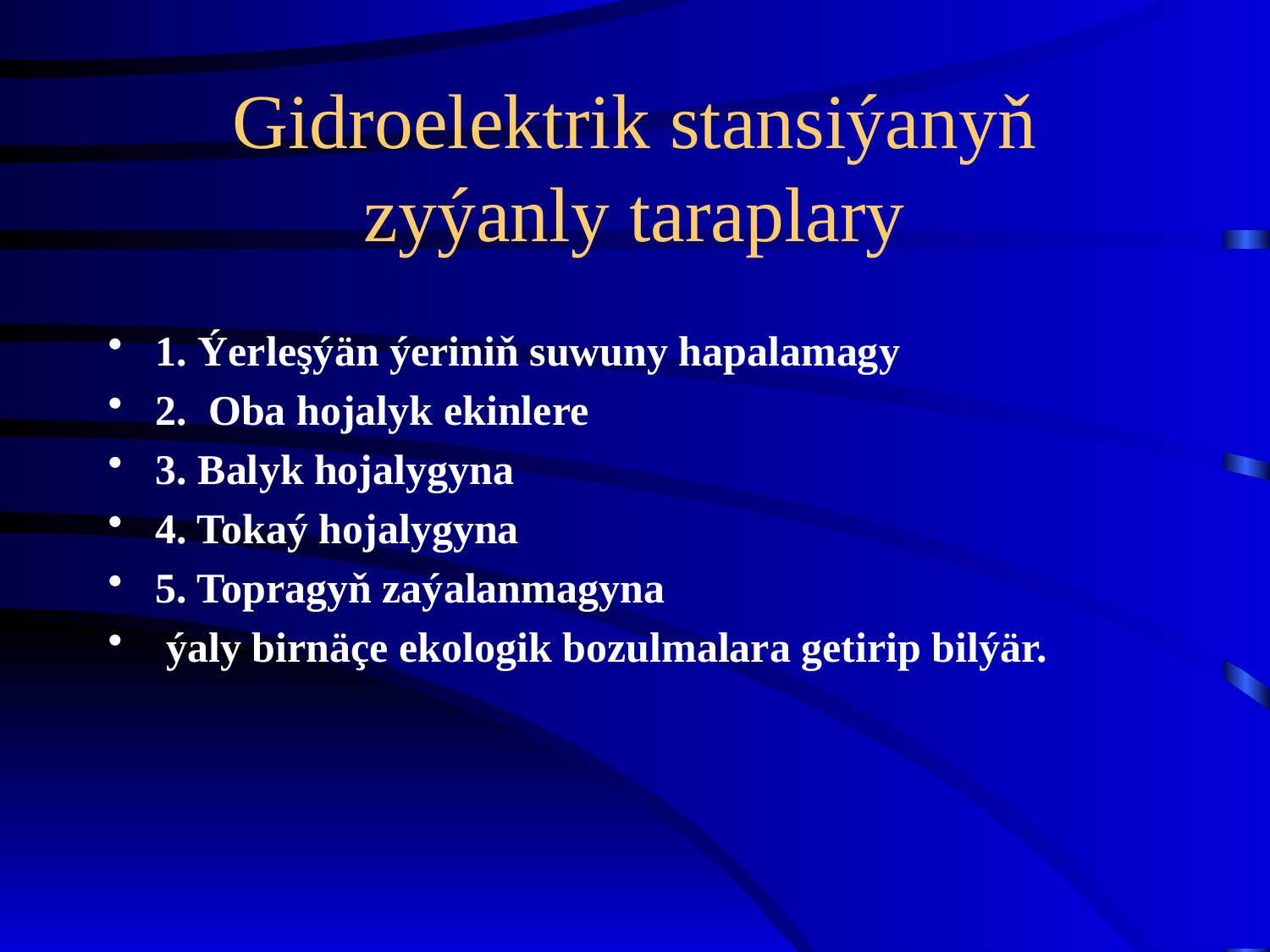

# Gidroelektrik stansiýanyň zyýanly taraplary
1. Ýerleşýän ýeriniň suwuny hapalamagy
2.  Oba hojalyk ekinlere
3. Balyk hojalygyna
4. Tokaý hojalygyna
5. Topragyň zaýalanmagyna
 ýaly birnäçe ekologik bozulmalara getirip bilýär.